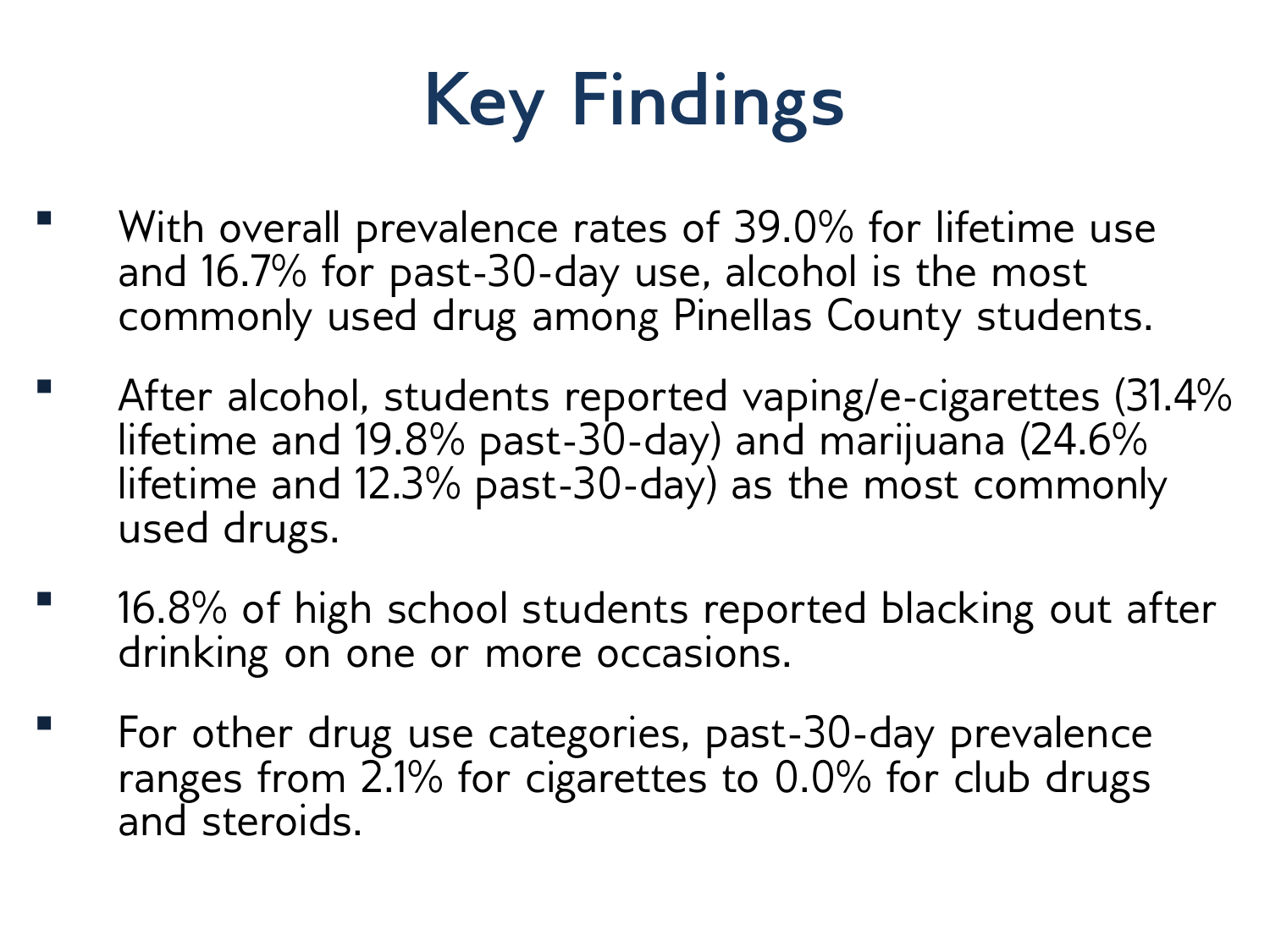

Key Findings
With overall prevalence rates of 39.0% for lifetime use and 16.7% for past-30-day use, alcohol is the most commonly used drug among Pinellas County students.
After alcohol, students reported vaping/e-cigarettes (31.4% lifetime and 19.8% past-30-day) and marijuana (24.6% lifetime and 12.3% past-30-day) as the most commonly used drugs.
16.8% of high school students reported blacking out after drinking on one or more occasions.
For other drug use categories, past-30-day prevalence ranges from 2.1% for cigarettes to 0.0% for club drugs and steroids.